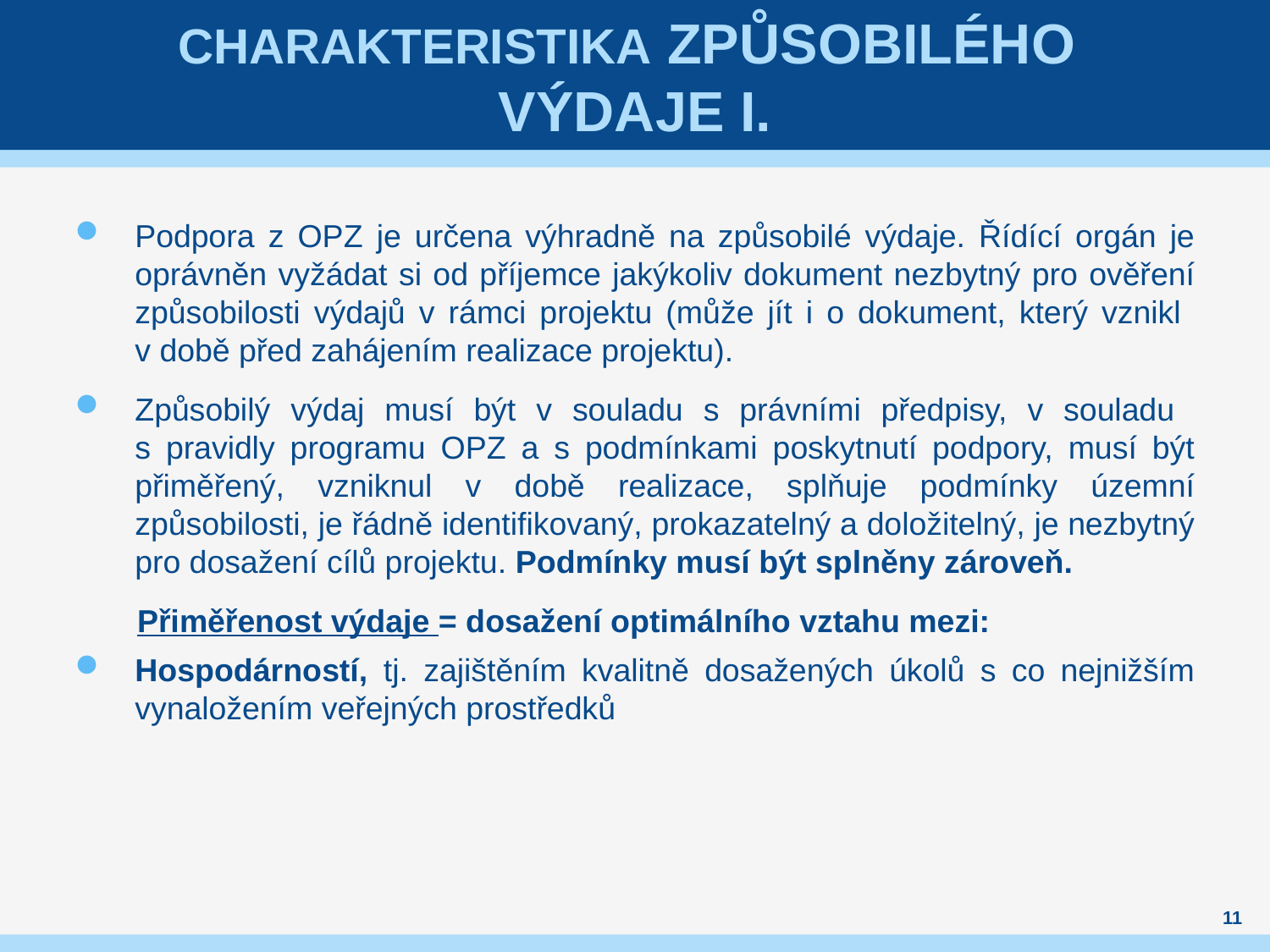

# Charakteristika způsobilého výdaje I.
Podpora z OPZ je určena výhradně na způsobilé výdaje. Řídící orgán je oprávněn vyžádat si od příjemce jakýkoliv dokument nezbytný pro ověření způsobilosti výdajů v rámci projektu (může jít i o dokument, který vznikl
v době před zahájením realizace projektu).
Způsobilý výdaj musí být v souladu s právními předpisy, v souladu
s pravidly programu OPZ a s podmínkami poskytnutí podpory, musí být přiměřený, vzniknul v době realizace, splňuje podmínky územní způsobilosti, je řádně identifikovaný, prokazatelný a doložitelný, je nezbytný pro dosažení cílů projektu. Podmínky musí být splněny zároveň.
Přiměřenost výdaje = dosažení optimálního vztahu mezi:
Hospodárností, tj. zajištěním kvalitně dosažených úkolů s co nejnižším vynaložením veřejných prostředků
11